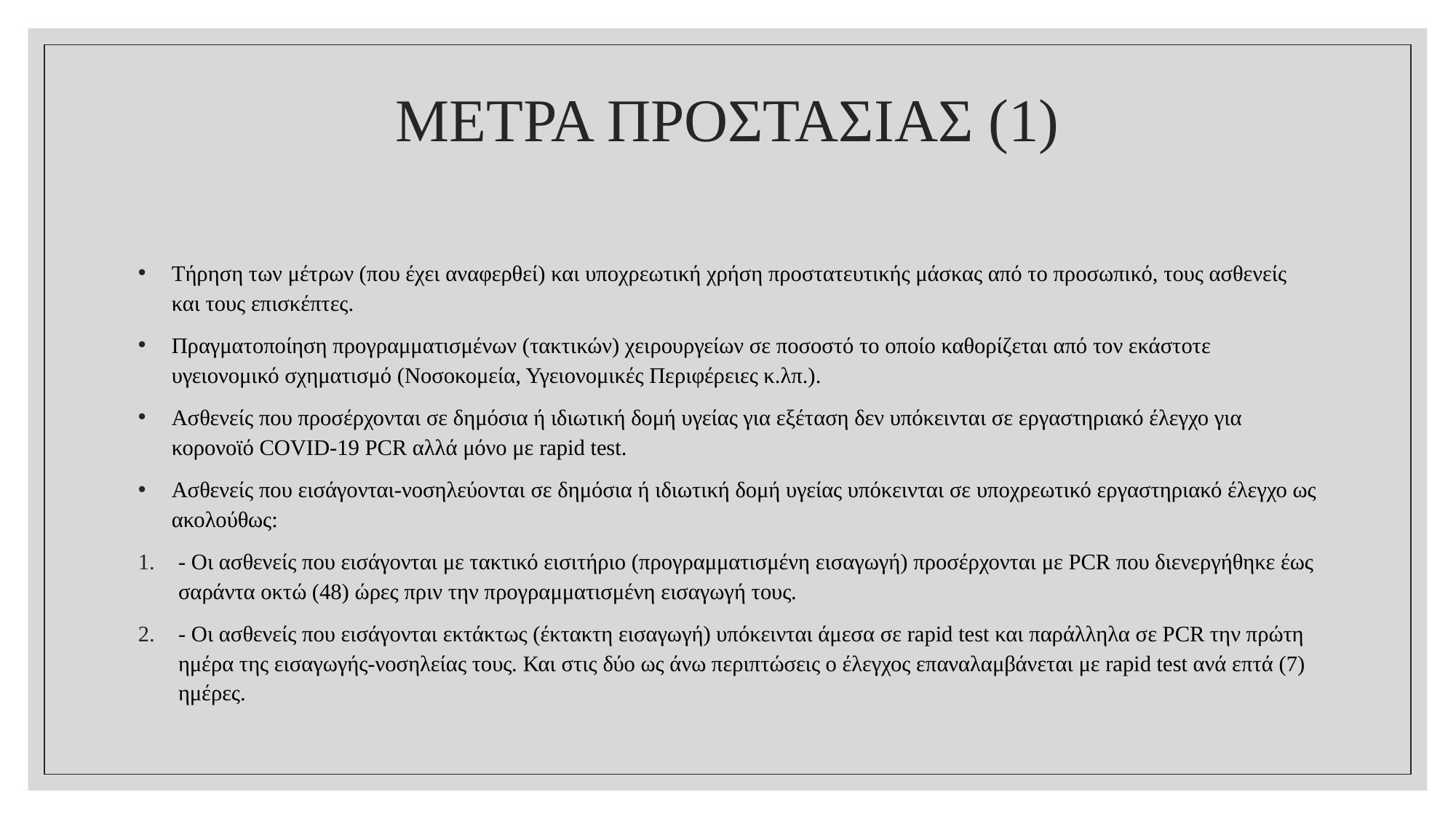

# ΜΕΤΡΑ ΠΡΟΣΤΑΣΙΑΣ (1)
Τήρηση των μέτρων (που έχει αναφερθεί) και υποχρεωτική χρήση προστατευτικής μάσκας από το προσωπικό, τους ασθενείς και τους επισκέπτες.
Πραγματοποίηση προγραμματισμένων (τακτικών) χειρουργείων σε ποσοστό το οποίο καθορίζεται από τον εκάστοτε υγειονομικό σχηματισμό (Νοσοκομεία, Υγειονομικές Περιφέρειες κ.λπ.).
Ασθενείς που προσέρχονται σε δημόσια ή ιδιωτική δομή υγείας για εξέταση δεν υπόκεινται σε εργαστηριακό έλεγχο για κορονοϊό COVID-19 PCR αλλά μόνο με rapid test.
Ασθενείς που εισάγονται-νοσηλεύονται σε δημόσια ή ιδιωτική δομή υγείας υπόκεινται σε υποχρεωτικό εργαστηριακό έλεγχο ως ακολούθως:
- Οι ασθενείς που εισάγονται με τακτικό εισιτήριο (προγραμματισμένη εισαγωγή) προσέρχονται με PCR που διενεργήθηκε έως σαράντα οκτώ (48) ώρες πριν την προγραμματισμένη εισαγωγή τους.
- Οι ασθενείς που εισάγονται εκτάκτως (έκτακτη εισαγωγή) υπόκεινται άμεσα σε rapid test και παράλληλα σε PCR την πρώτη ημέρα της εισαγωγής-νοσηλείας τους. Και στις δύο ως άνω περιπτώσεις ο έλεγχος επαναλαμβάνεται με rapid test ανά επτά (7) ημέρες.